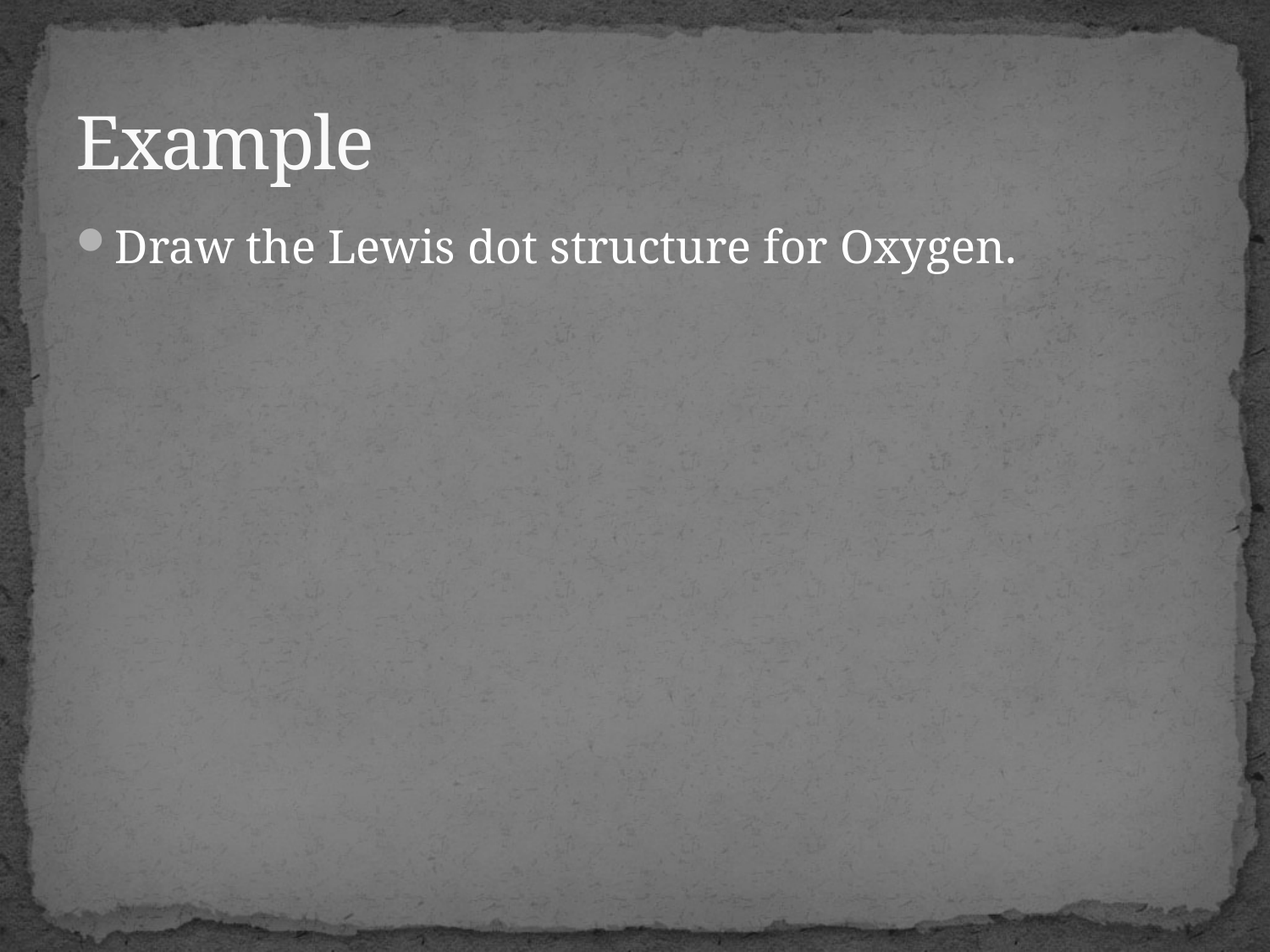

# Example
Draw the Lewis dot structure for Oxygen.